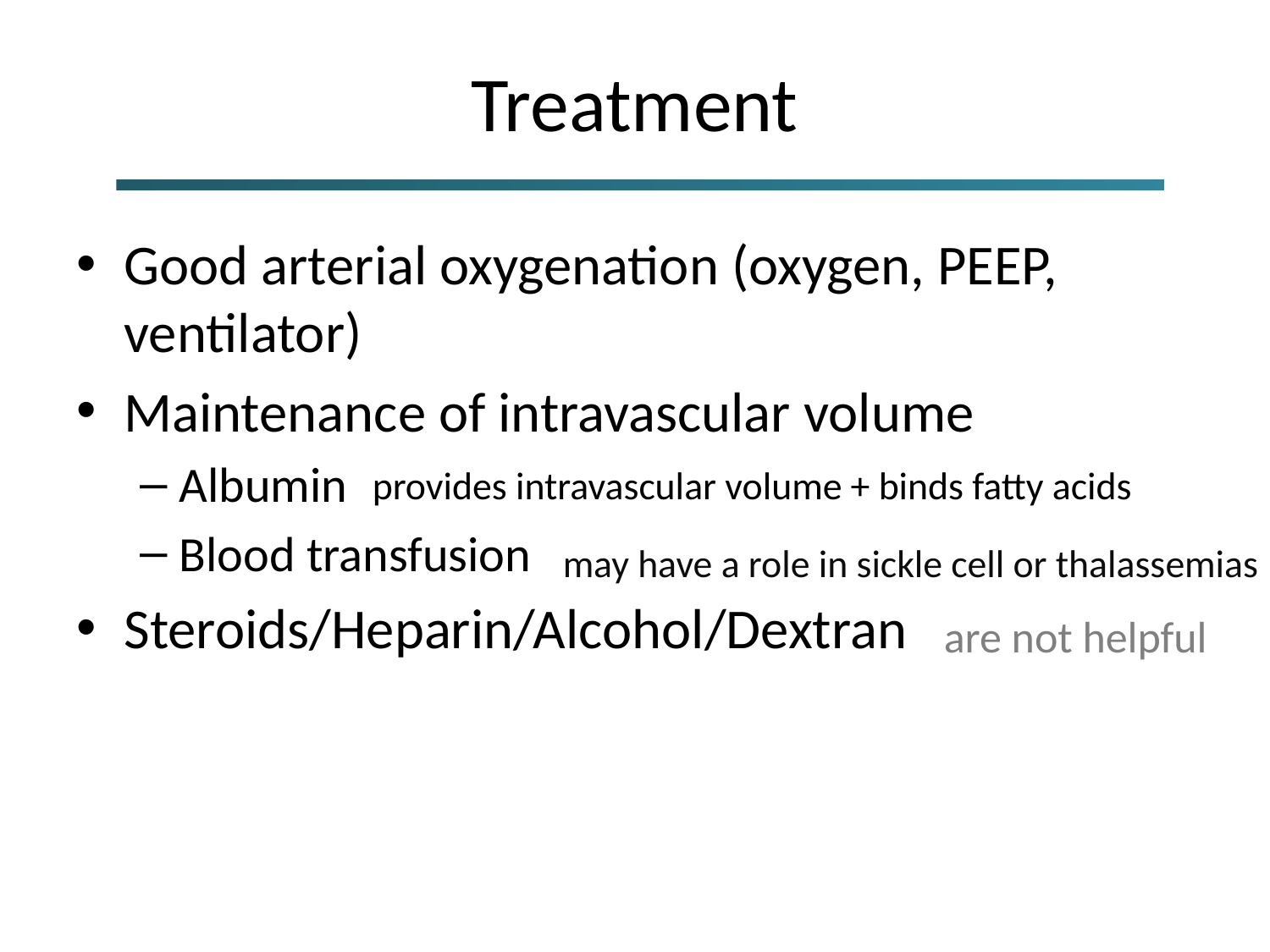

# Treatment
Good arterial oxygenation (oxygen, PEEP, ventilator)
Maintenance of intravascular volume
Albumin
Blood transfusion
Steroids/Heparin/Alcohol/Dextran
provides intravascular volume + binds fatty acids
may have a role in sickle cell or thalassemias
are not helpful